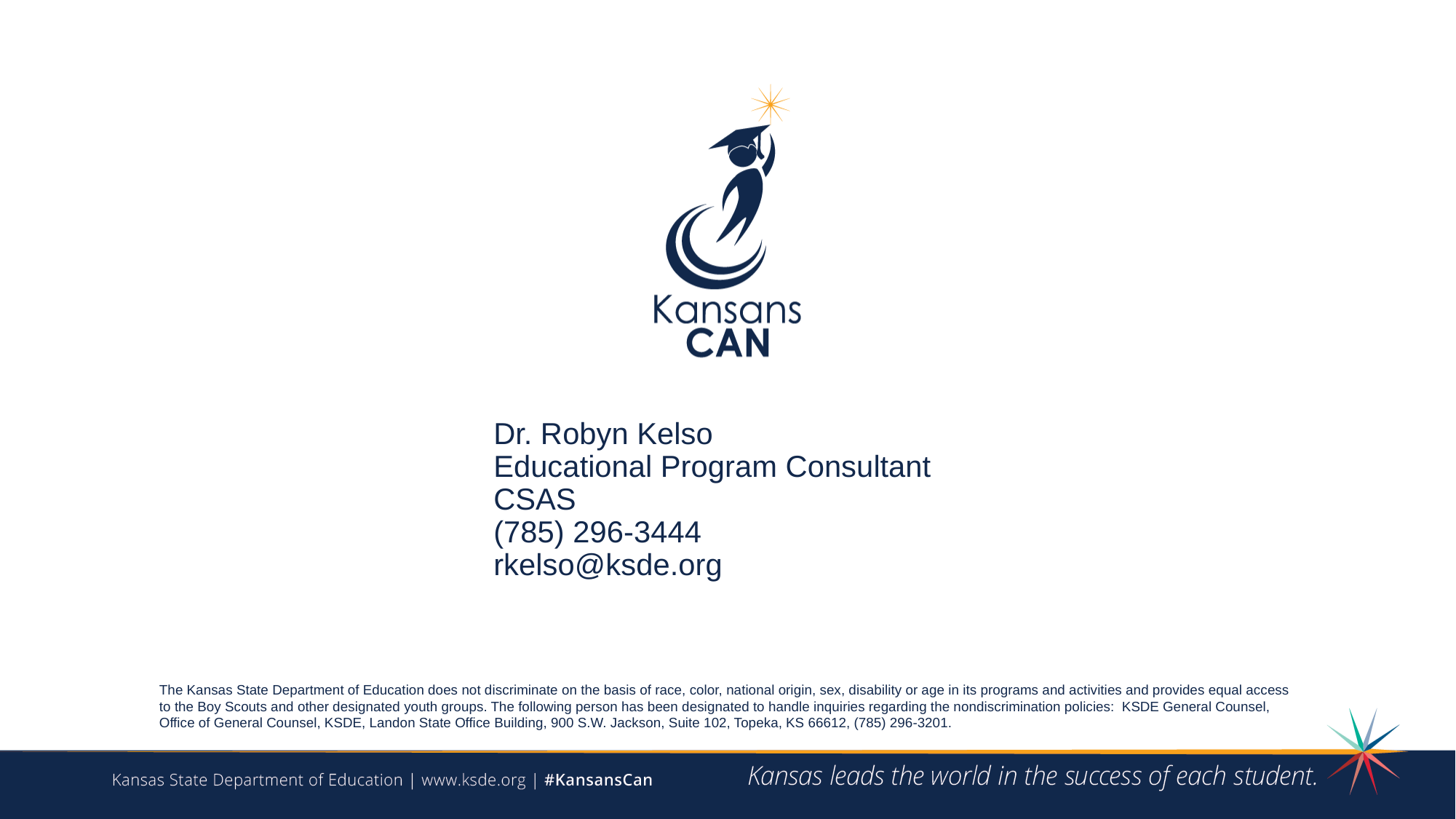

Dr. Robyn Kelso
Educational Program Consultant
CSAS
(785) 296-3444
rkelso@ksde.org